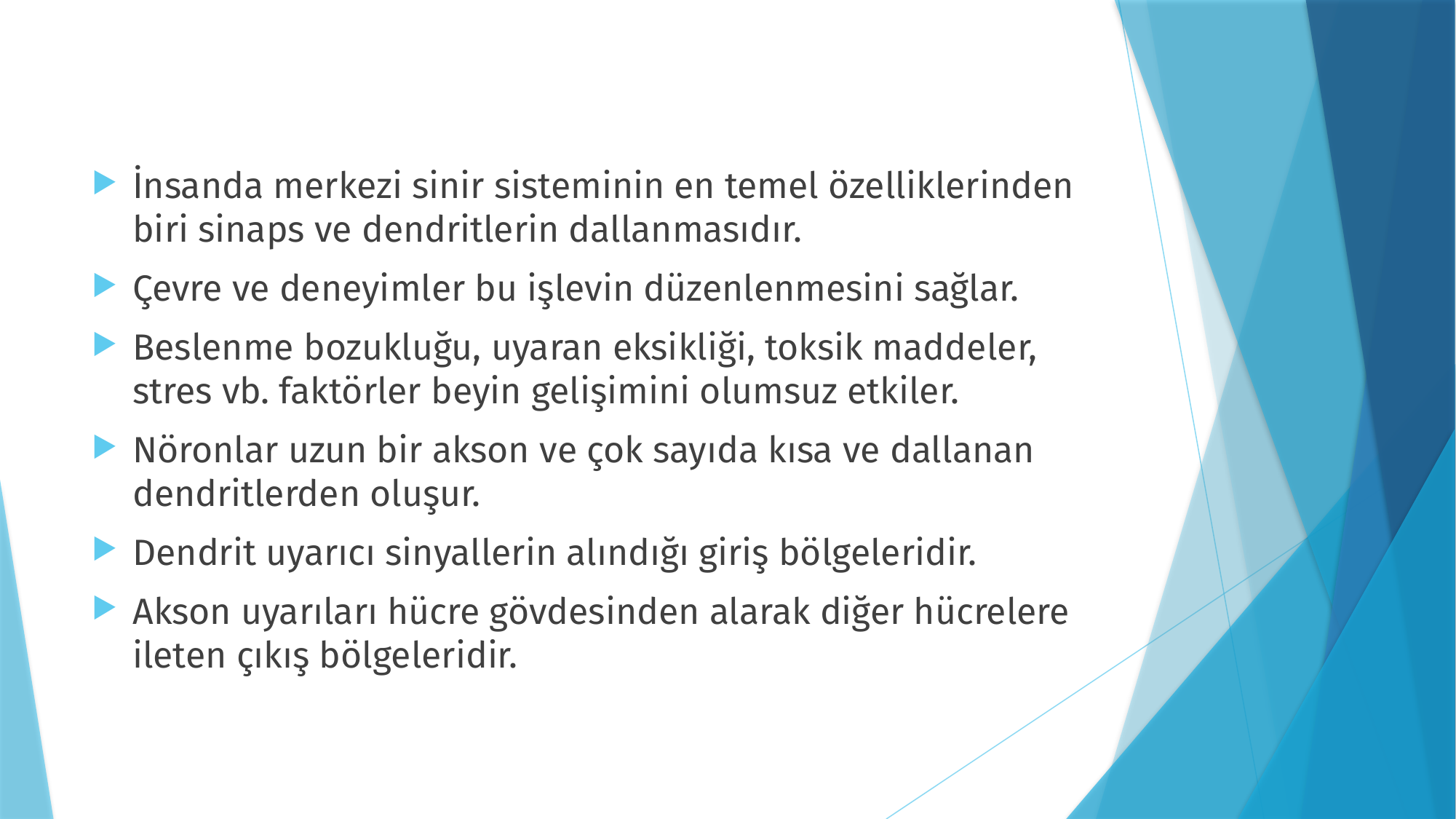

#
İnsanda merkezi sinir sisteminin en temel özelliklerinden biri sinaps ve dendritlerin dallanmasıdır.
Çevre ve deneyimler bu işlevin düzenlenmesini sağlar.
Beslenme bozukluğu, uyaran eksikliği, toksik maddeler, stres vb. faktörler beyin gelişimini olumsuz etkiler.
Nöronlar uzun bir akson ve çok sayıda kısa ve dallanan dendritlerden oluşur.
Dendrit uyarıcı sinyallerin alındığı giriş bölgeleridir.
Akson uyarıları hücre gövdesinden alarak diğer hücrelere ileten çıkış bölgeleridir.